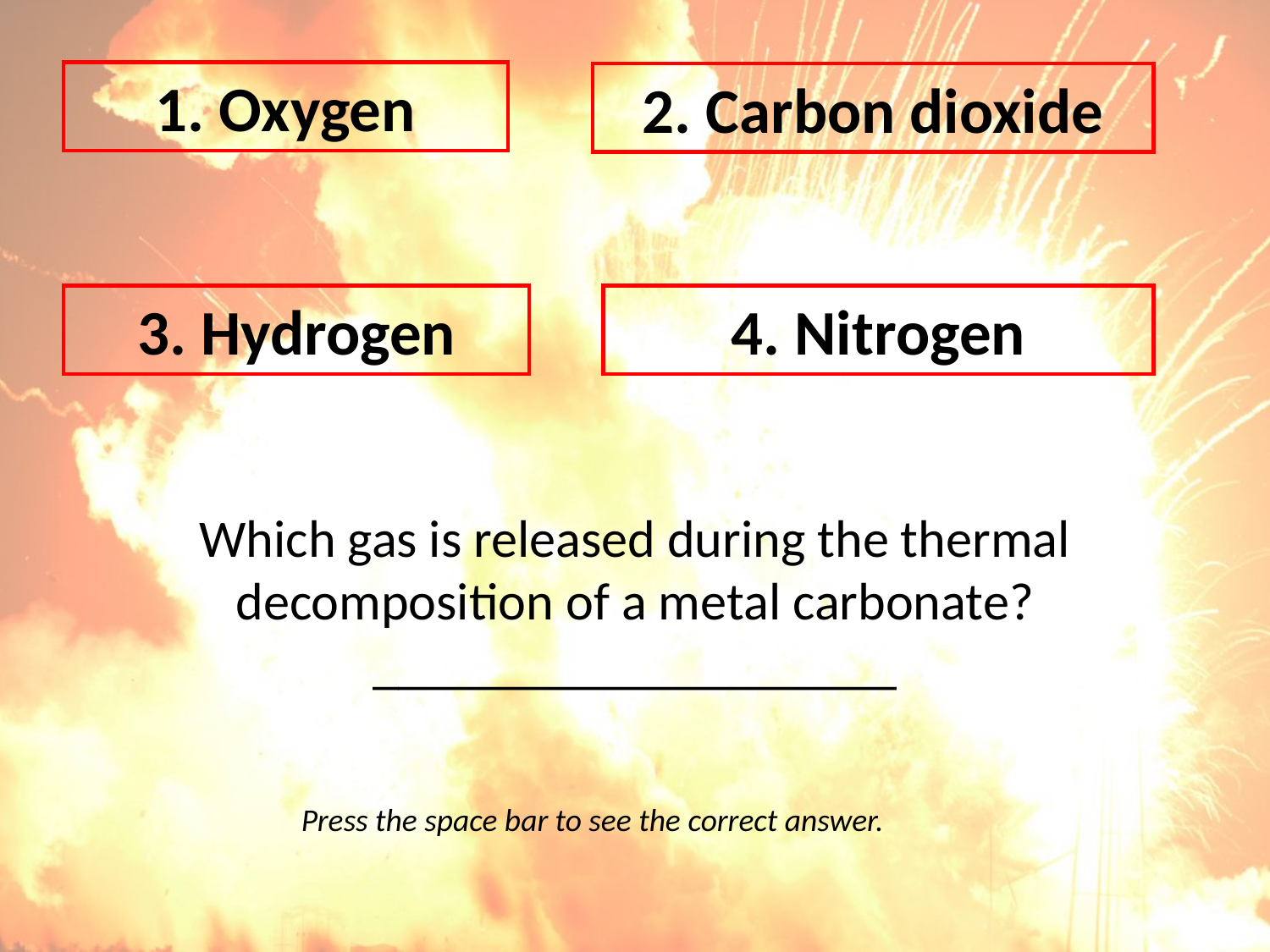

1. Oxygen
2. Carbon dioxide
3. Hydrogen
4. Nitrogen
# Which gas is released during the thermal decomposition of a metal carbonate? ____________________
Press the space bar to see the correct answer.